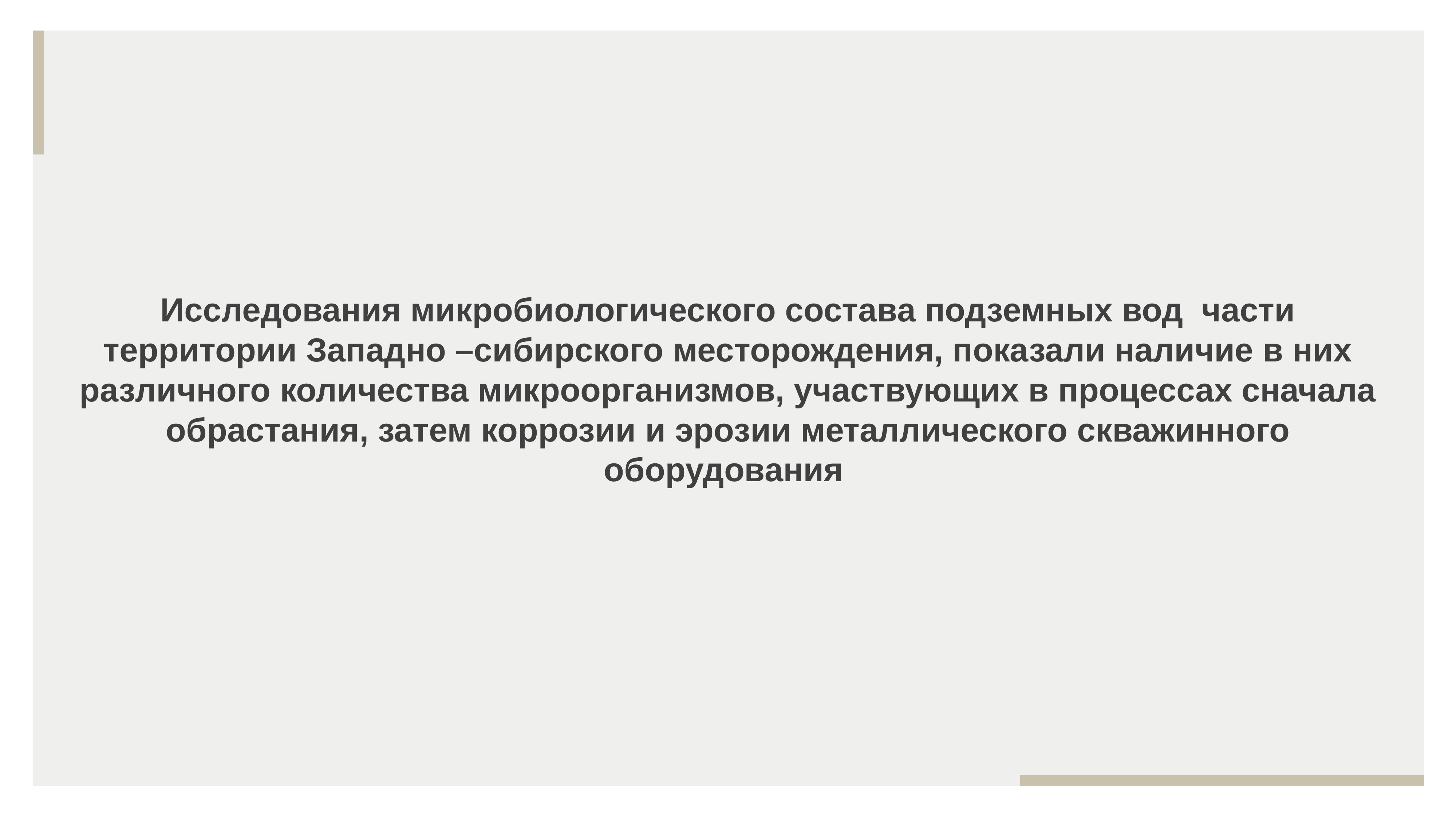

Исследования микробиологического состава подземных вод  части территории Западно –сибирского месторождения, показали наличие в них различного количества микроорганизмов, участвующих в процессах сначала обрастания, затем коррозии и эрозии металлического скважинного оборудования